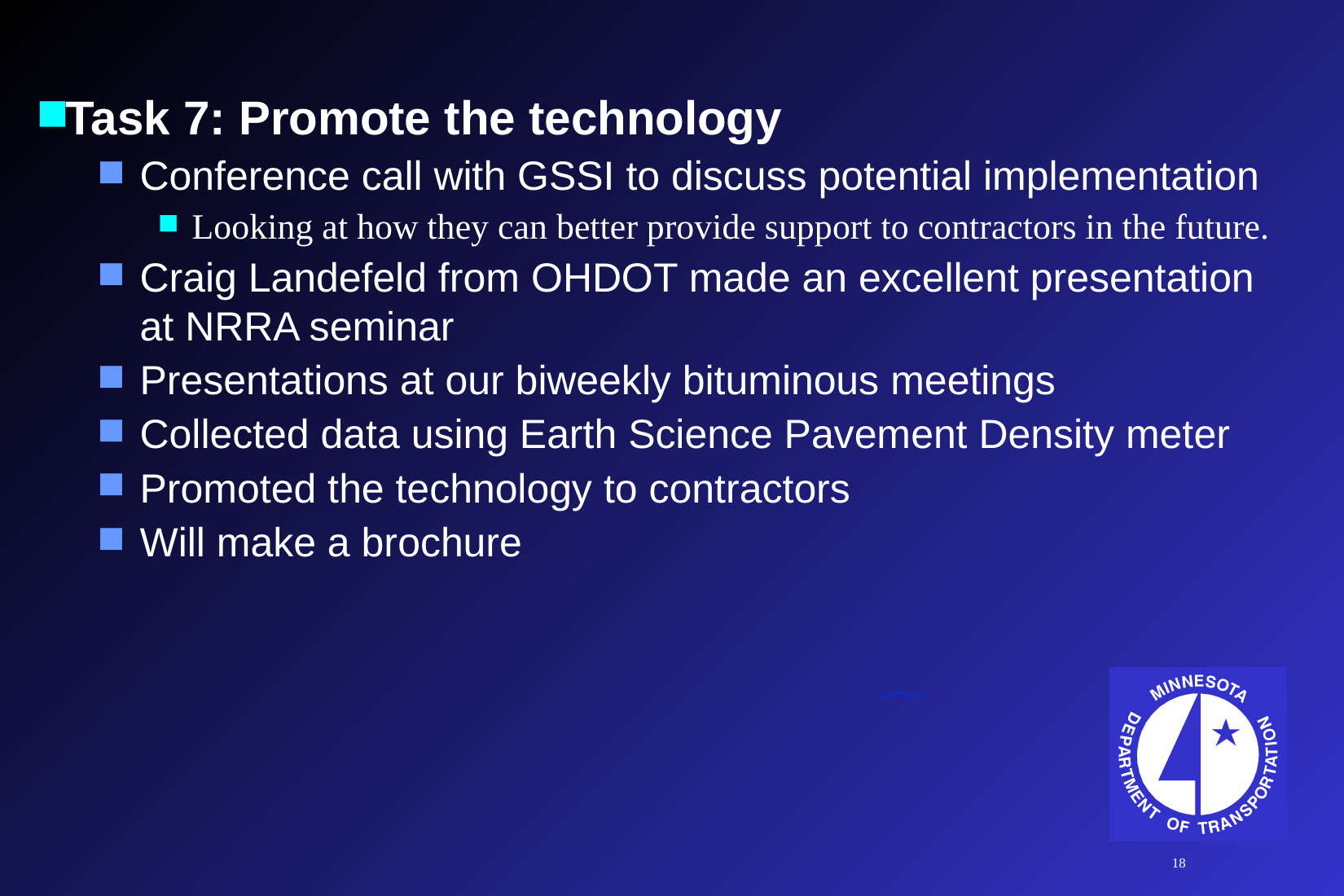

Task 7: Promote the technology
Conference call with GSSI to discuss potential implementation
Looking at how they can better provide support to contractors in the future.
Craig Landefeld from OHDOT made an excellent presentation at NRRA seminar
Presentations at our biweekly bituminous meetings
Collected data using Earth Science Pavement Density meter
Promoted the technology to contractors
Will make a brochure

18